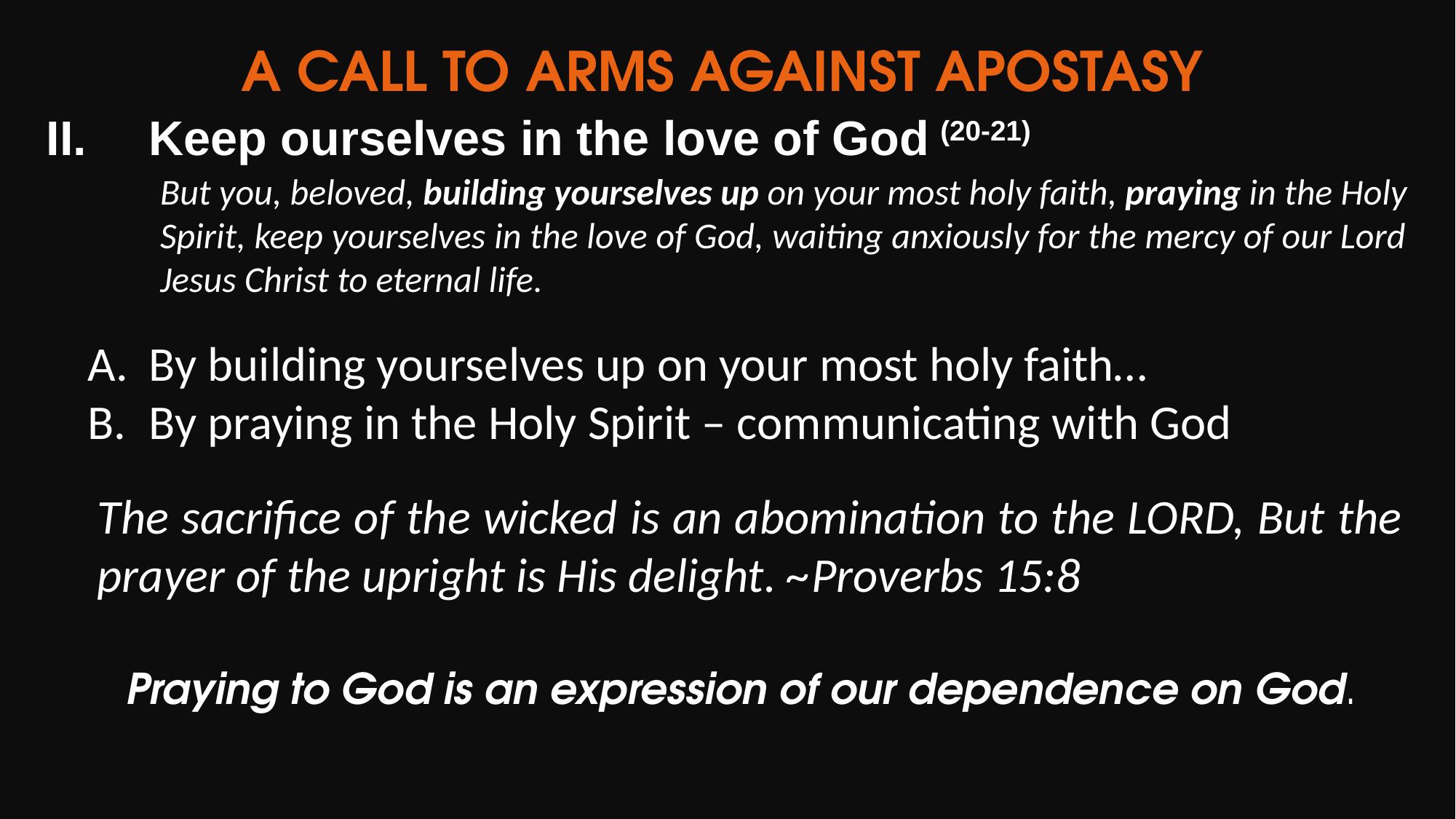

A Call to Arms Against Apostasy
Keep ourselves in the love of God (20-21)
But you, beloved, building yourselves up on your most holy faith, praying in the Holy Spirit, keep yourselves in the love of God, waiting anxiously for the mercy of our Lord Jesus Christ to eternal life.
By building yourselves up on your most holy faith…
By praying in the Holy Spirit – communicating with God
The sacrifice of the wicked is an abomination to the LORD, But the prayer of the upright is His delight. ~Proverbs 15:8
Praying to God is an expression of our dependence on God.